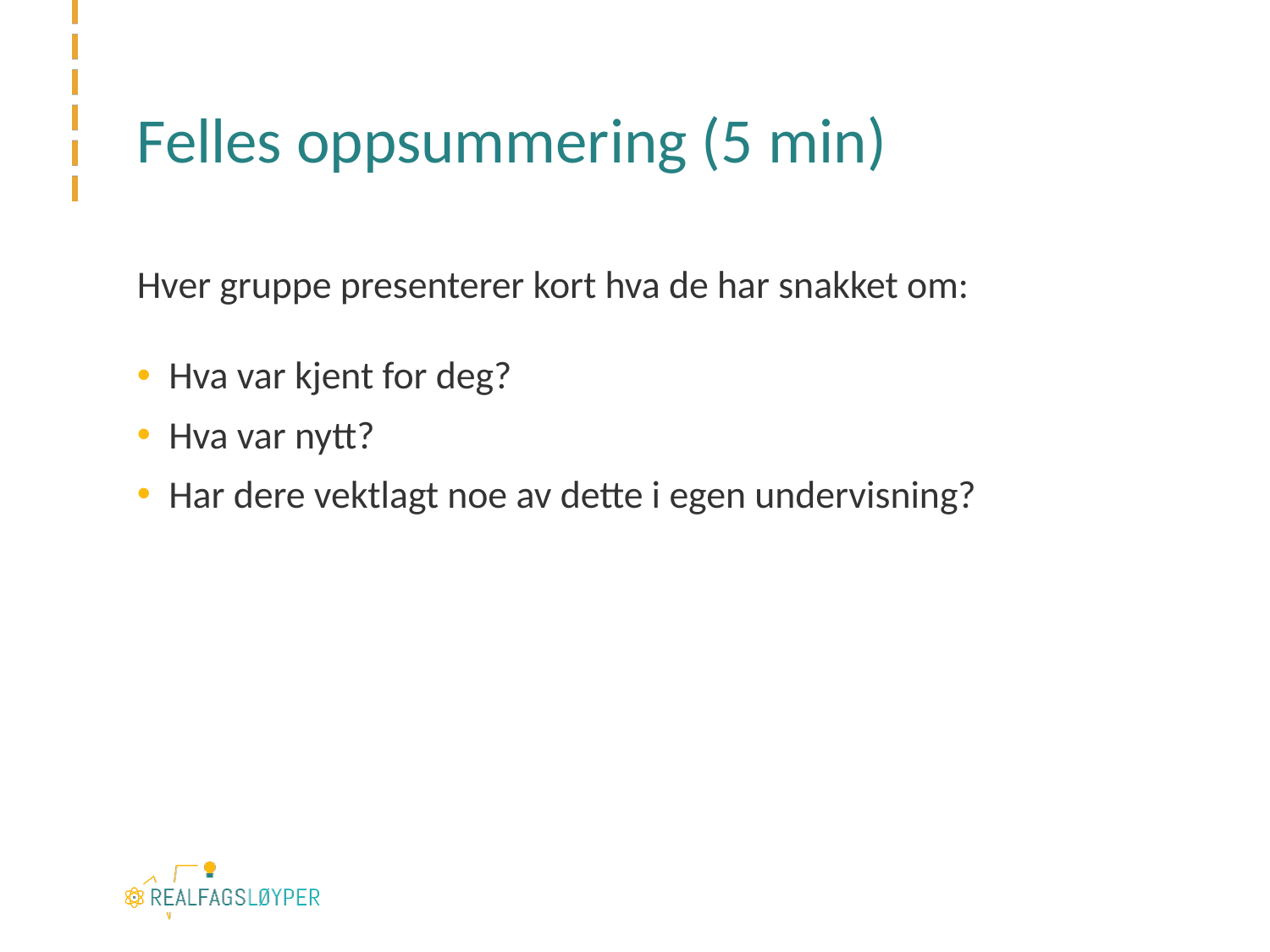

# Felles oppsummering (5 min)
Hver gruppe presenterer kort hva de har snakket om:
Hva var kjent for deg?
Hva var nytt?
Har dere vektlagt noe av dette i egen undervisning?